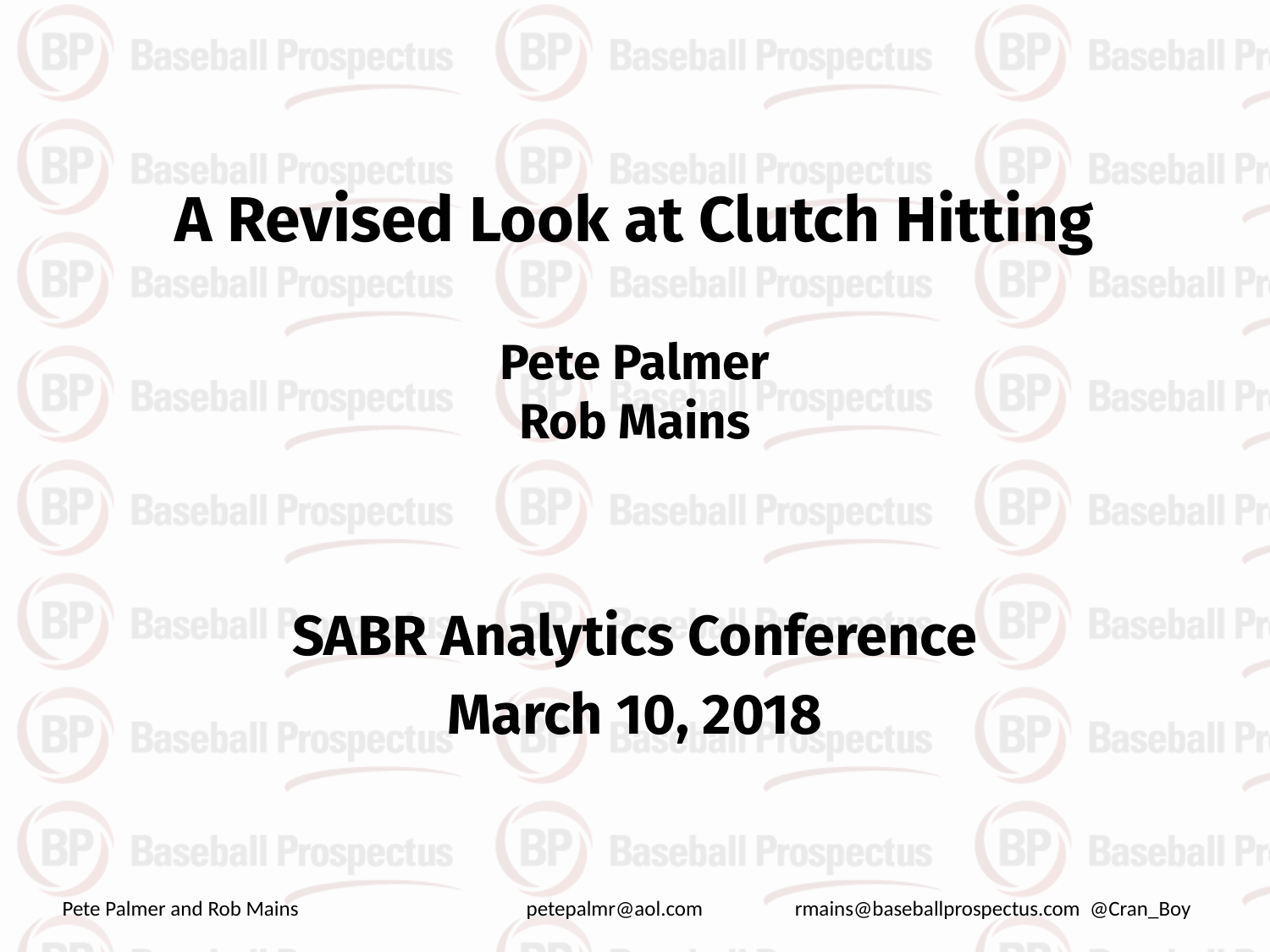

# A Revised Look at Clutch Hitting Pete Palmer Rob Mains
SABR Analytics Conference
March 10, 2018
Pete Palmer and Rob Mains                                               petepalmr@aol.com                   rmains@baseballprospectus.com  @Cran_Boy